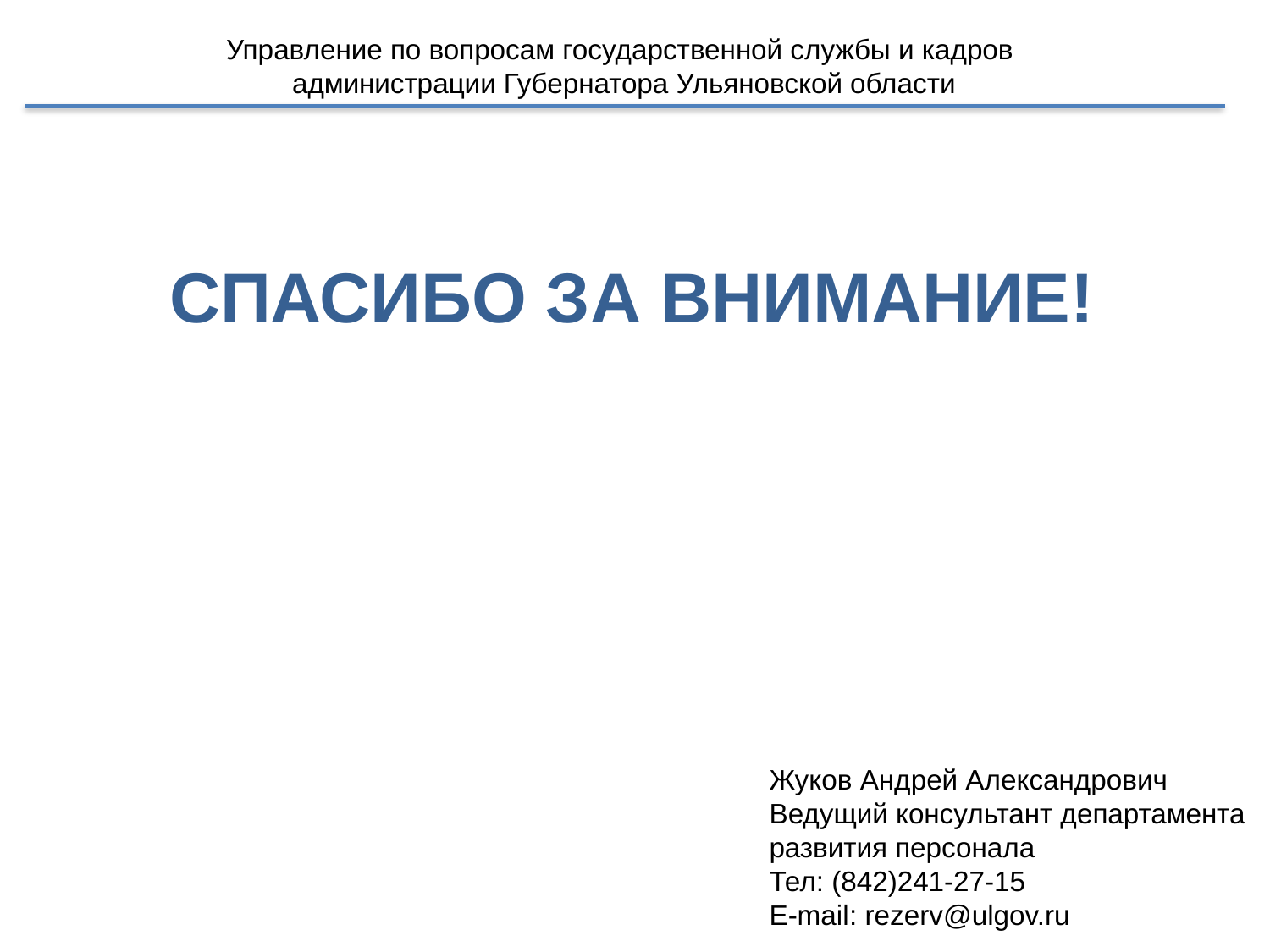

Управление по вопросам государственной службы и кадров
администрации Губернатора Ульяновской области
СПАСИБО ЗА ВНИМАНИЕ!
Жуков Андрей Александрович
Ведущий консультант департамента
развития персонала
Тел: (842)241-27-15
E-mail: rezerv@ulgov.ru